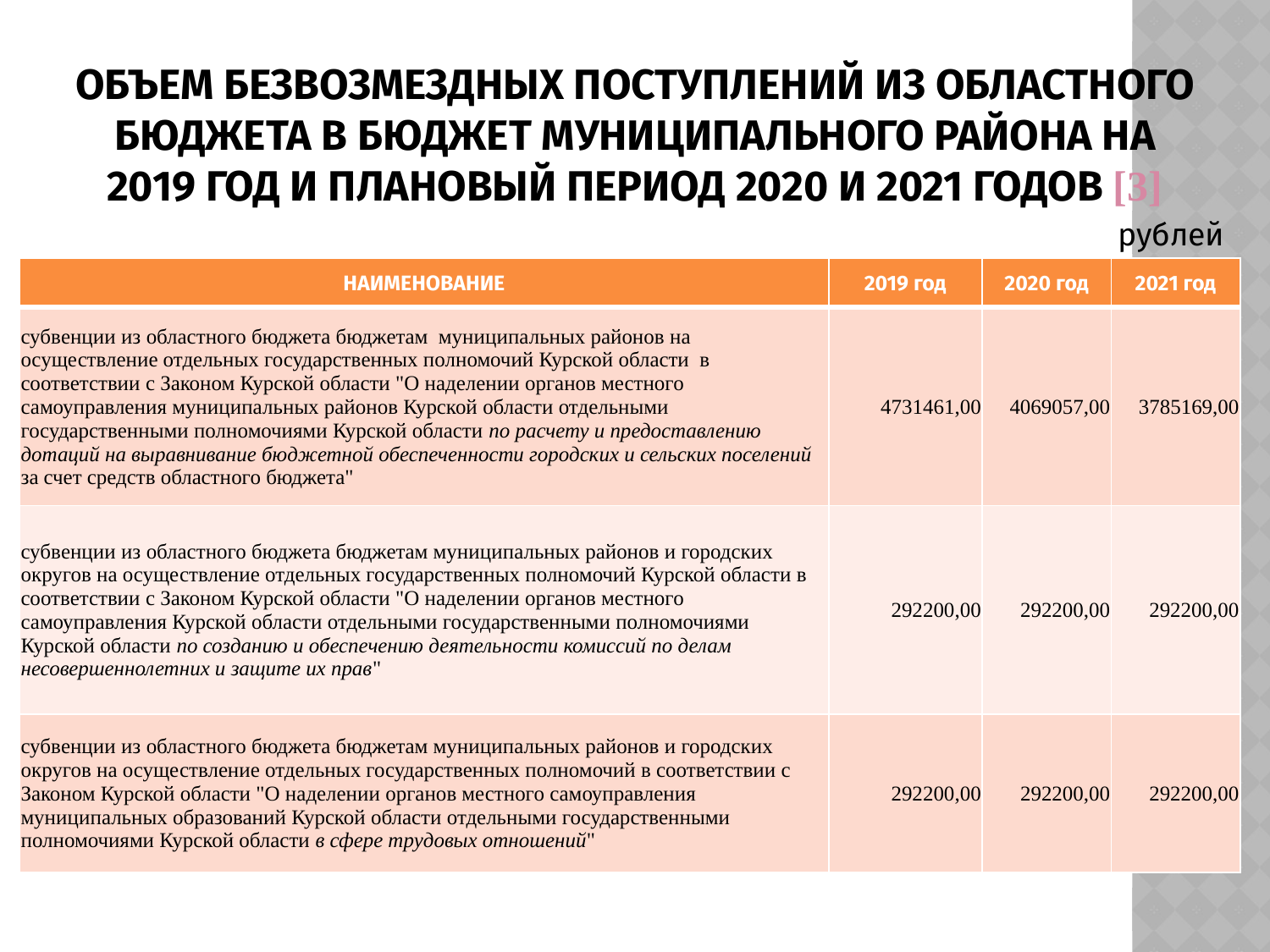

# ОБЪЕМ БЕЗВОЗМЕЗДНЫХ ПОСТУПЛЕНИЙ ИЗ ОБЛАСТНОГО БЮДЖЕТА В БЮДЖЕТ МУНИЦИПАЛЬНОГО РАЙОНА НА 2019 ГОД И ПЛАНОВЫЙ ПЕРИОД 2020 И 2021 ГОДОВ [3]
рублей
| НАИМЕНОВАНИЕ | 2019 год | 2020 год | 2021 год |
| --- | --- | --- | --- |
| субвенции из областного бюджета бюджетам муниципальных районов на осуществление отдельных государственных полномочий Курской области в соответствии с Законом Курской области "О наделении органов местного самоуправления муниципальных районов Курской области отдельными государственными полномочиями Курской области по расчету и предоставлению дотаций на выравнивание бюджетной обеспеченности городских и сельских поселений за счет средств областного бюджета" | 4731461,00 | 4069057,00 | 3785169,00 |
| субвенции из областного бюджета бюджетам муниципальных районов и городских округов на осуществление отдельных государственных полномочий Курской области в соответствии с Законом Курской области "О наделении органов местного самоуправления Курской области отдельными государственными полномочиями Курской области по созданию и обеспечению деятельности комиссий по делам несовершеннолетних и защите их прав" | 292200,00 | 292200,00 | 292200,00 |
| субвенции из областного бюджета бюджетам муниципальных районов и городских округов на осуществление отдельных государственных полномочий в соответствии с Законом Курской области "О наделении органов местного самоуправления муниципальных образований Курской области отдельными государственными полномочиями Курской области в сфере трудовых отношений" | 292200,00 | 292200,00 | 292200,00 |